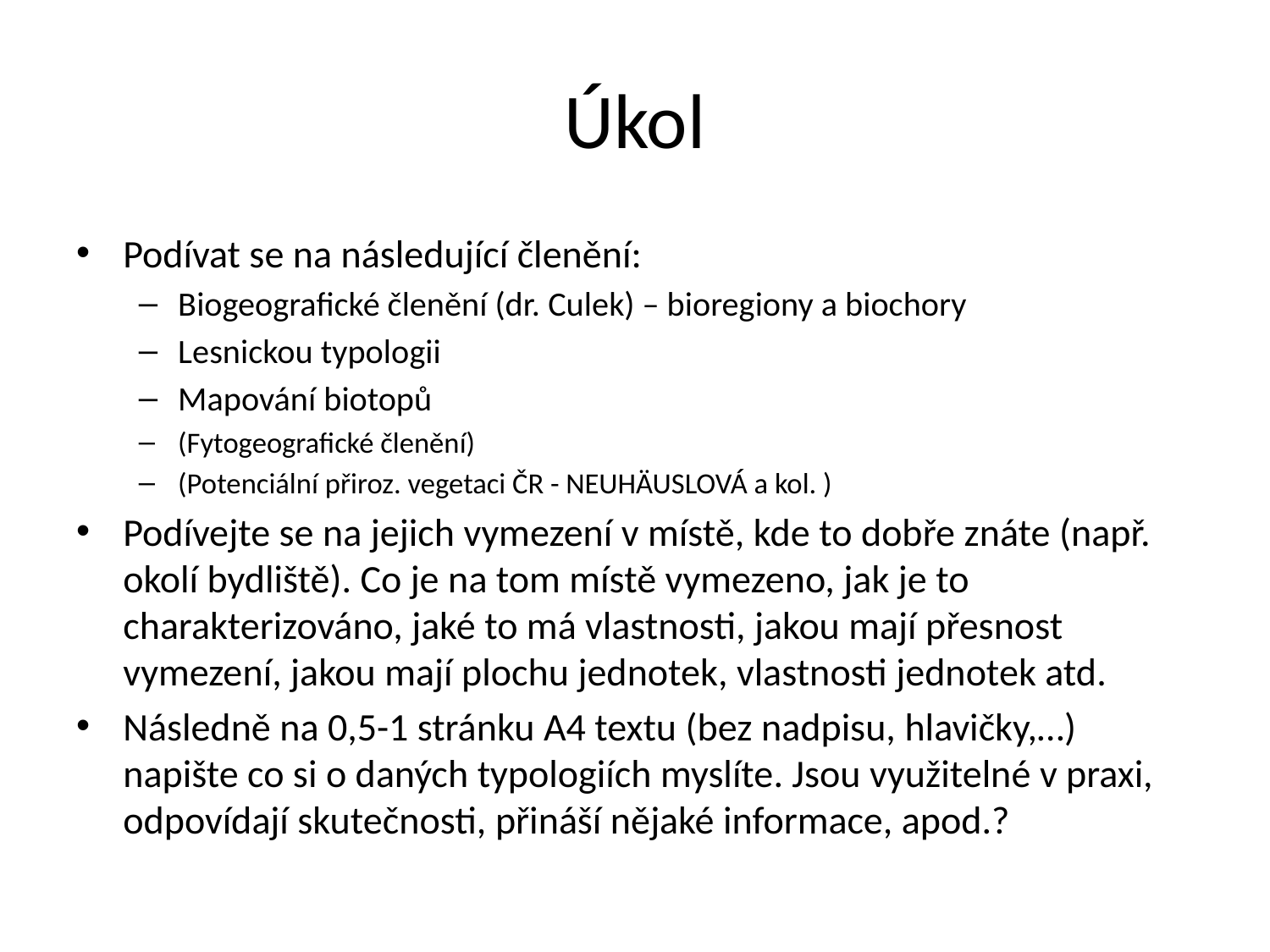

# Úkol
Podívat se na následující členění:
Biogeografické členění (dr. Culek) – bioregiony a biochory
Lesnickou typologii
Mapování biotopů
(Fytogeografické členění)
(Potenciální přiroz. vegetaci ČR - NEUHÄUSLOVÁ a kol. )
Podívejte se na jejich vymezení v místě, kde to dobře znáte (např. okolí bydliště). Co je na tom místě vymezeno, jak je to charakterizováno, jaké to má vlastnosti, jakou mají přesnost vymezení, jakou mají plochu jednotek, vlastnosti jednotek atd.
Následně na 0,5-1 stránku A4 textu (bez nadpisu, hlavičky,…) napište co si o daných typologiích myslíte. Jsou využitelné v praxi, odpovídají skutečnosti, přináší nějaké informace, apod.?